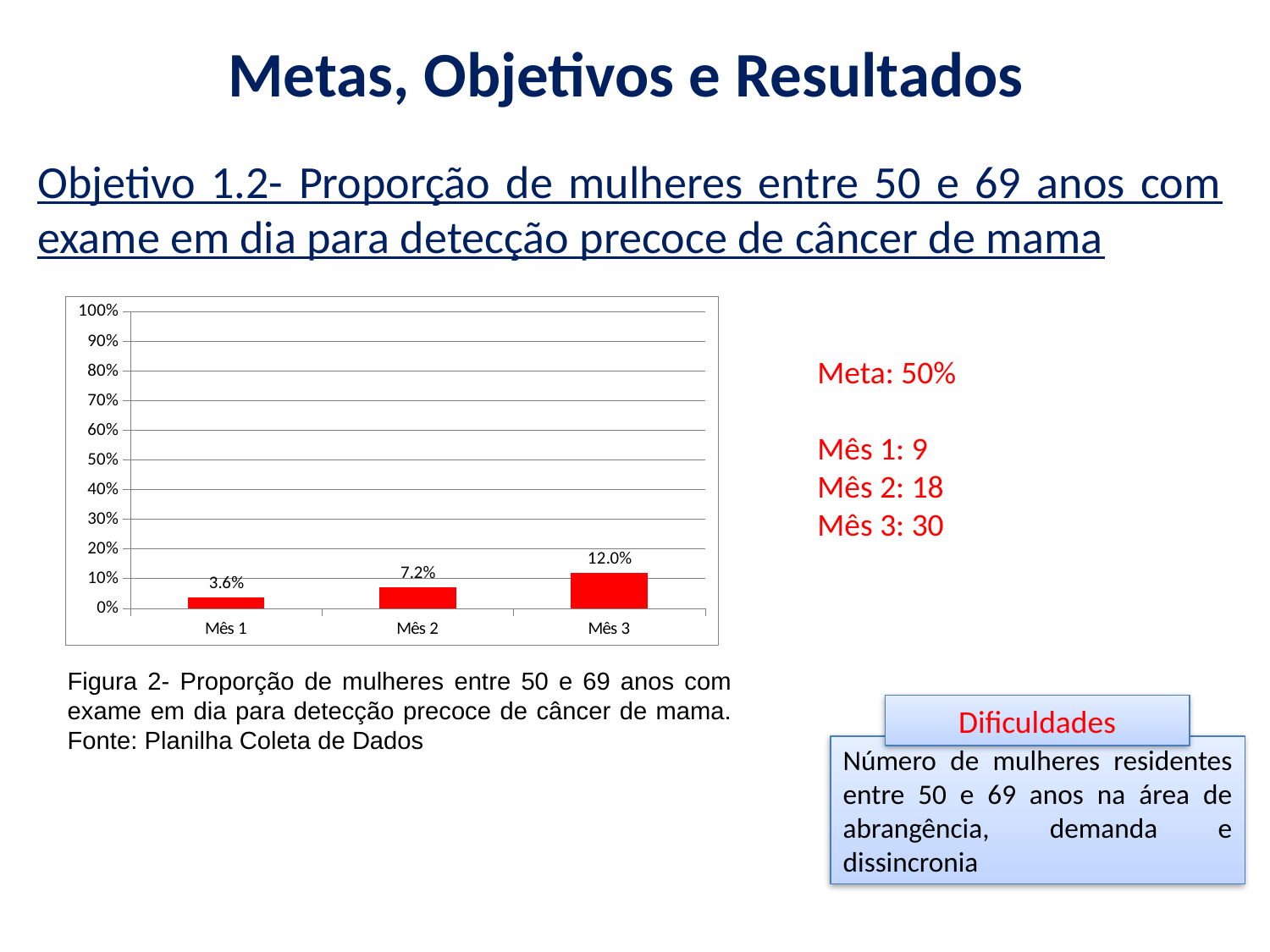

Metas, Objetivos e Resultados
Objetivo 1.2- Proporção de mulheres entre 50 e 69 anos com exame em dia para detecção precoce de câncer de mama

### Chart

| Category | Proporção de mulheres entre 50 e 69 anos com exame em dia para detecção precoce de câncer de mama |
|---|---|
| Mês 1 | 0.0358565737051793 |
| Mês 2 | 0.0717131474103586 |
| Mês 3 | 0.119521912350598 |
Meta: 50%

Mês 1: 9
Mês 2: 18
Mês 3: 30
Figura 2- Proporção de mulheres entre 50 e 69 anos com exame em dia para detecção precoce de câncer de mama. Fonte: Planilha Coleta de Dados
Dificuldades
Número de mulheres residentes entre 50 e 69 anos na área de abrangência, demanda e dissincronia